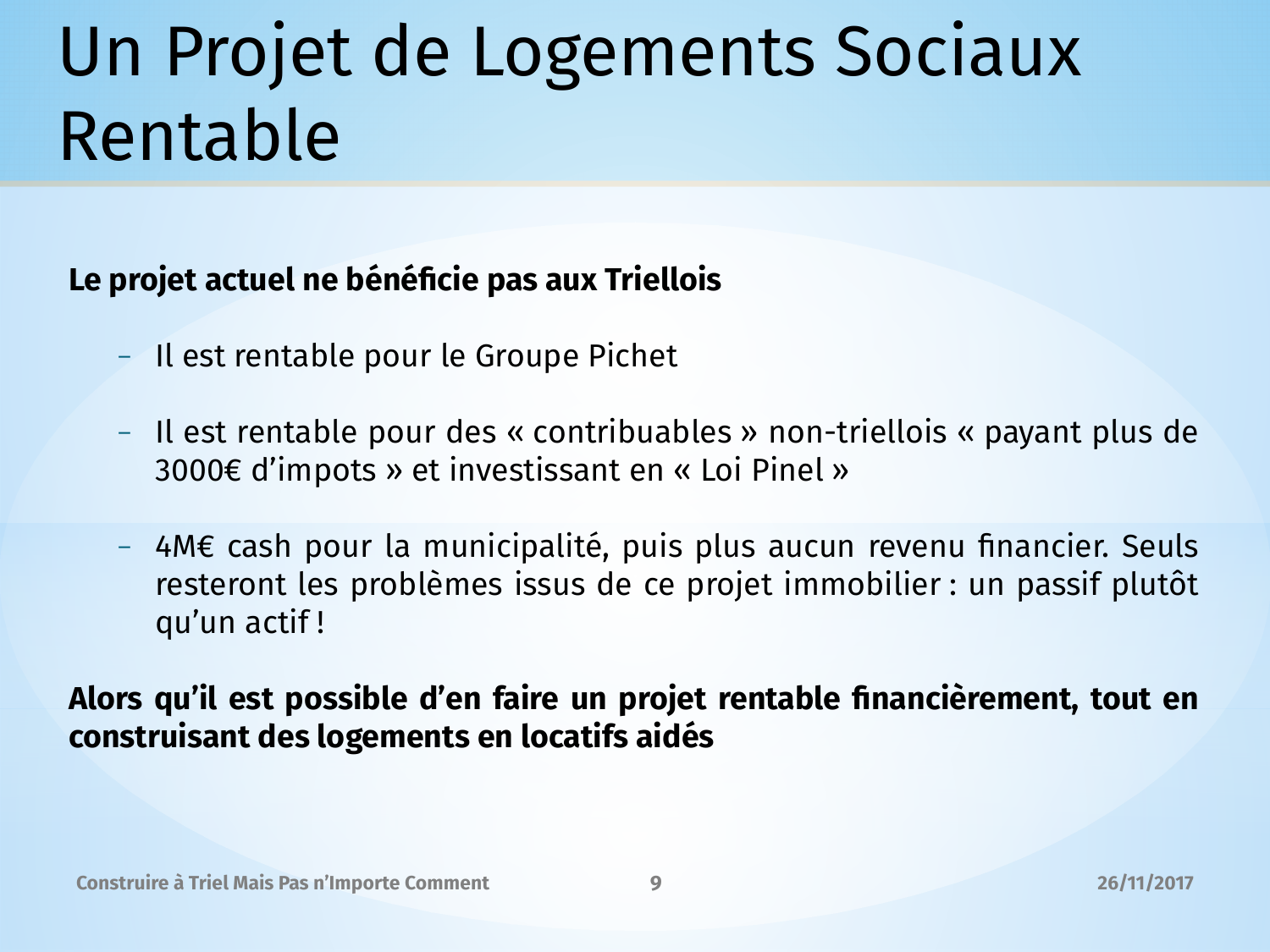

Un Projet de Logements Sociaux Rentable
Le projet actuel ne bénéficie pas aux Triellois

Il est rentable pour le Groupe Pichet

Il est rentable pour des « contribuables » non-triellois « payant plus de 3000€ d’impots » et investissant en « Loi Pinel »

4M€ cash pour la municipalité, puis plus aucun revenu financier. Seuls resteront les problèmes issus de ce projet immobilier : un passif plutôt qu’un actif !

Alors qu’il est possible d’en faire un projet rentable financièrement, tout en construisant des logements en locatifs aidés
Construire à Triel Mais Pas n’Importe Comment
9
26/11/2017